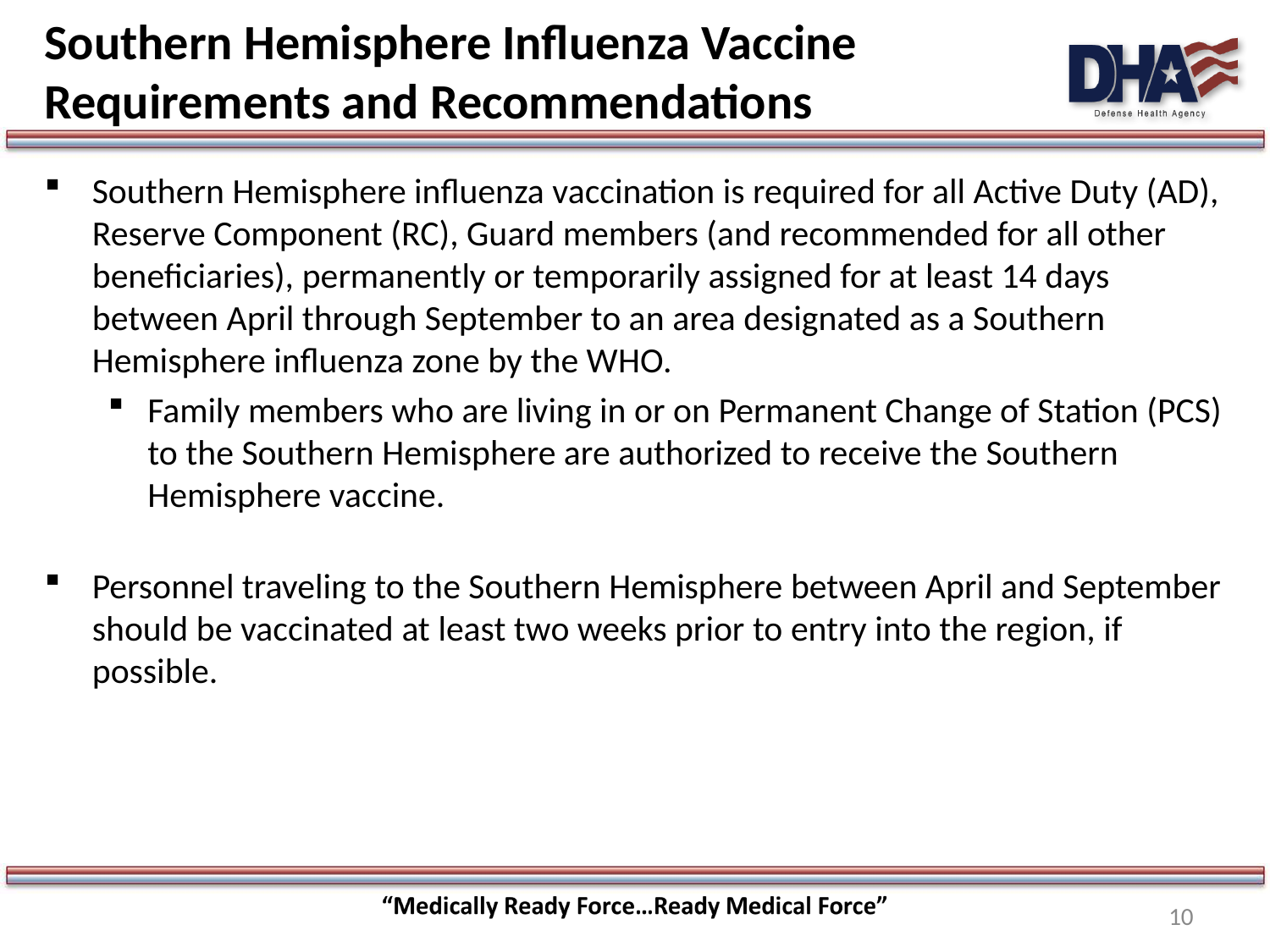

# Southern Hemisphere Influenza Vaccine Requirements and Recommendations
Southern Hemisphere influenza vaccination is required for all Active Duty (AD), Reserve Component (RC), Guard members (and recommended for all other beneficiaries), permanently or temporarily assigned for at least 14 days between April through September to an area designated as a Southern Hemisphere influenza zone by the WHO.
Family members who are living in or on Permanent Change of Station (PCS) to the Southern Hemisphere are authorized to receive the Southern Hemisphere vaccine.
Personnel traveling to the Southern Hemisphere between April and September should be vaccinated at least two weeks prior to entry into the region, if possible.
10